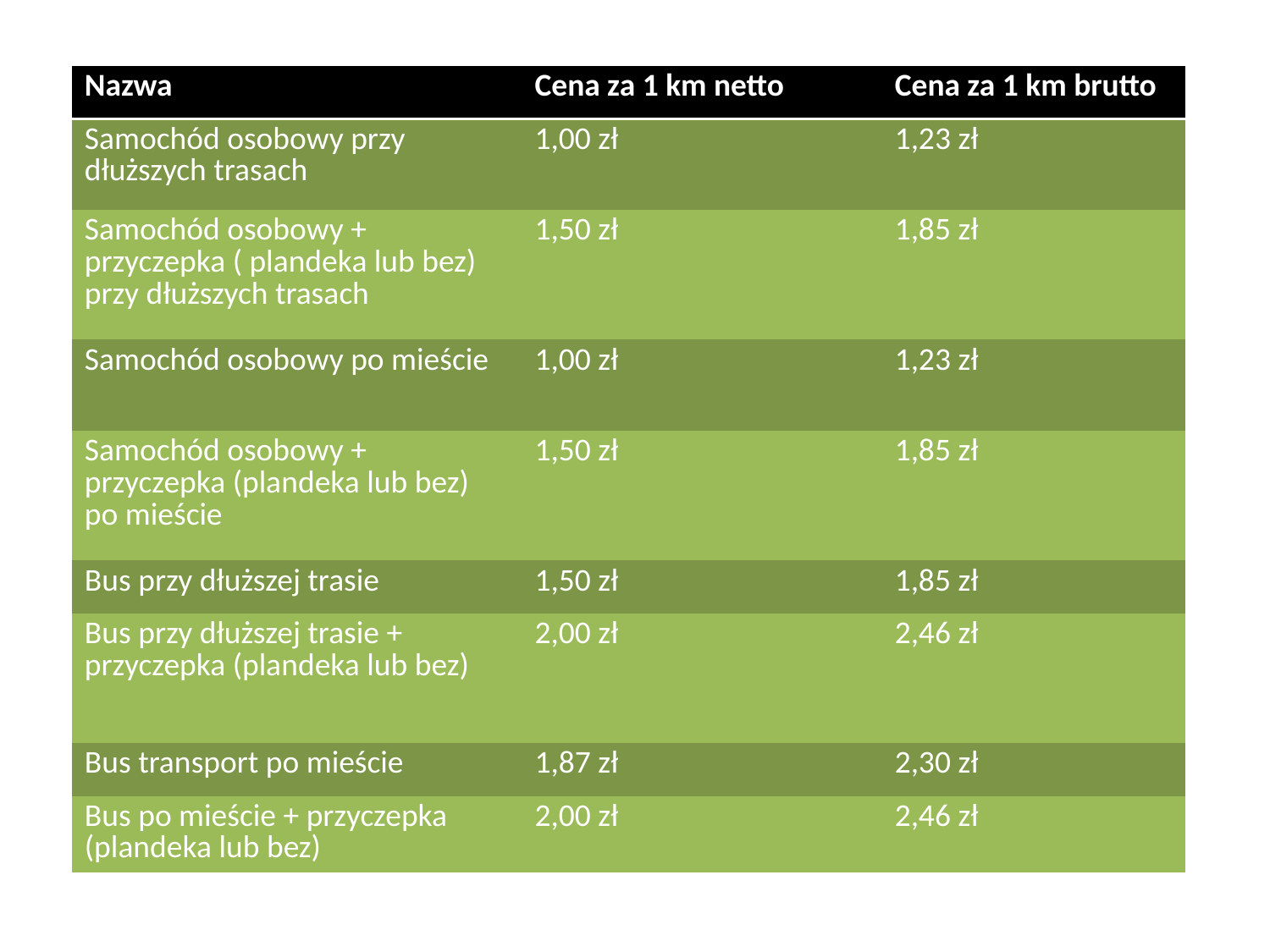

| Nazwa | Cena za 1 km netto | Cena za 1 km brutto |
| --- | --- | --- |
| Samochód osobowy przy dłuższych trasach | 1,00 zł | 1,23 zł |
| Samochód osobowy + przyczepka ( plandeka lub bez) przy dłuższych trasach | 1,50 zł | 1,85 zł |
| Samochód osobowy po mieście | 1,00 zł | 1,23 zł |
| Samochód osobowy + przyczepka (plandeka lub bez) po mieście | 1,50 zł | 1,85 zł |
| Bus przy dłuższej trasie | 1,50 zł | 1,85 zł |
| Bus przy dłuższej trasie + przyczepka (plandeka lub bez) | 2,00 zł | 2,46 zł |
| Bus transport po mieście | 1,87 zł | 2,30 zł |
| Bus po mieście + przyczepka (plandeka lub bez) | 2,00 zł | 2,46 zł |